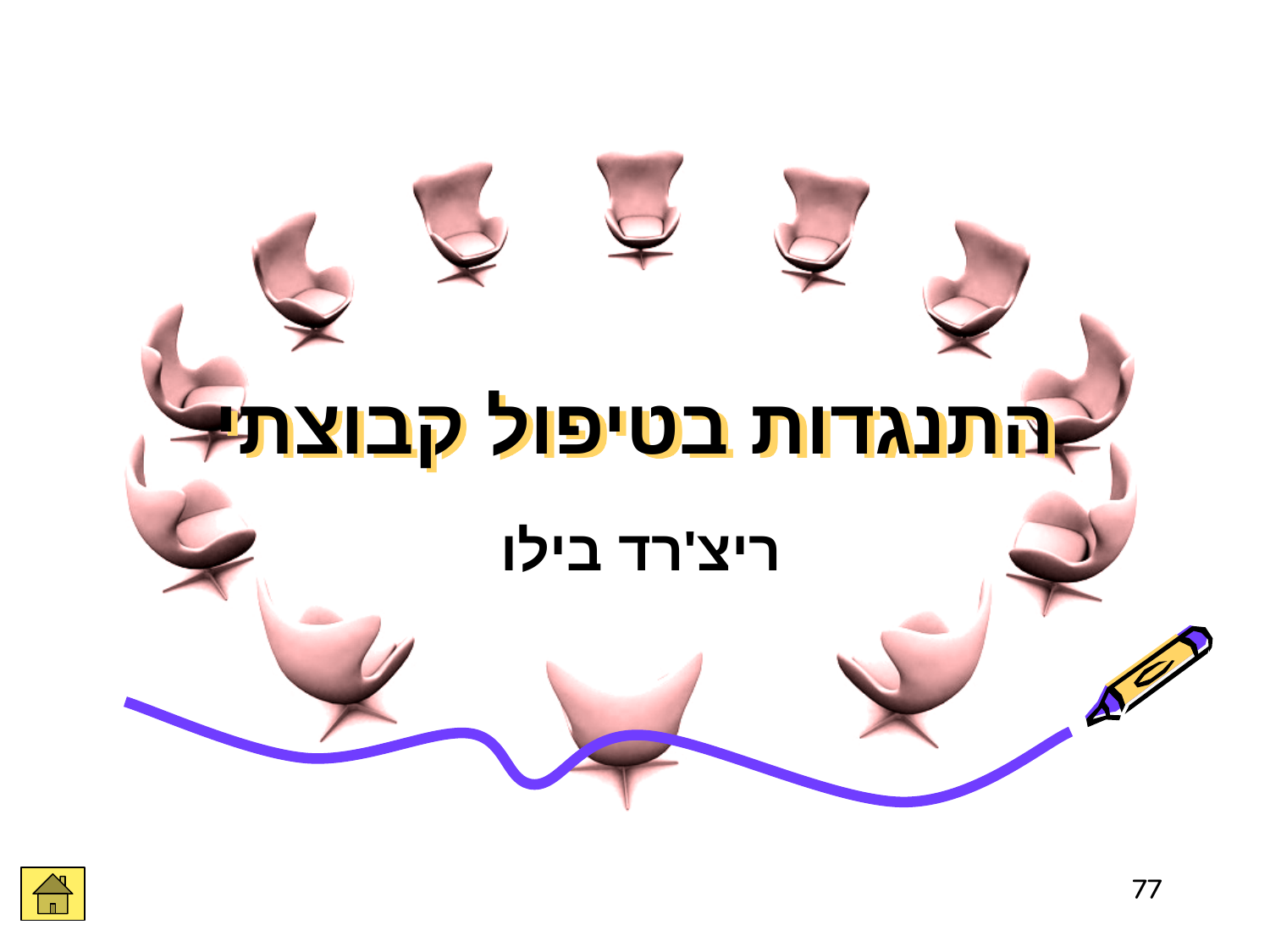

# התנגדות בטיפול קבוצתי
ריצ'רד בילו
77